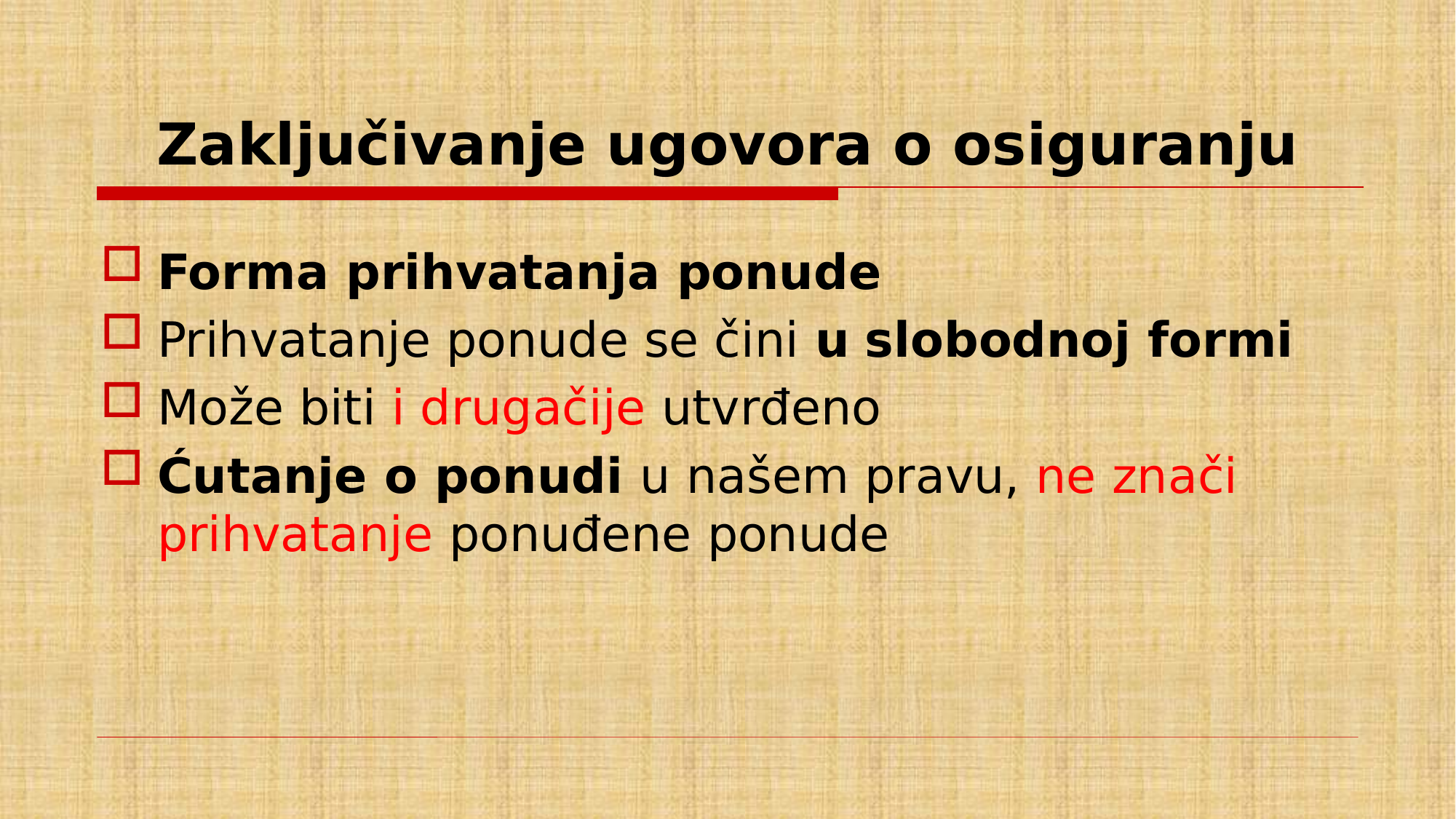

# Zaključivanje ugovora o osiguranju
Forma prihvatanja ponude
Prihvatanje ponude se čini u slobodnoj formi
Može biti i drugačije utvrđeno
Ćutanje o ponudi u našem pravu, ne znači prihvatanje ponuđene ponude